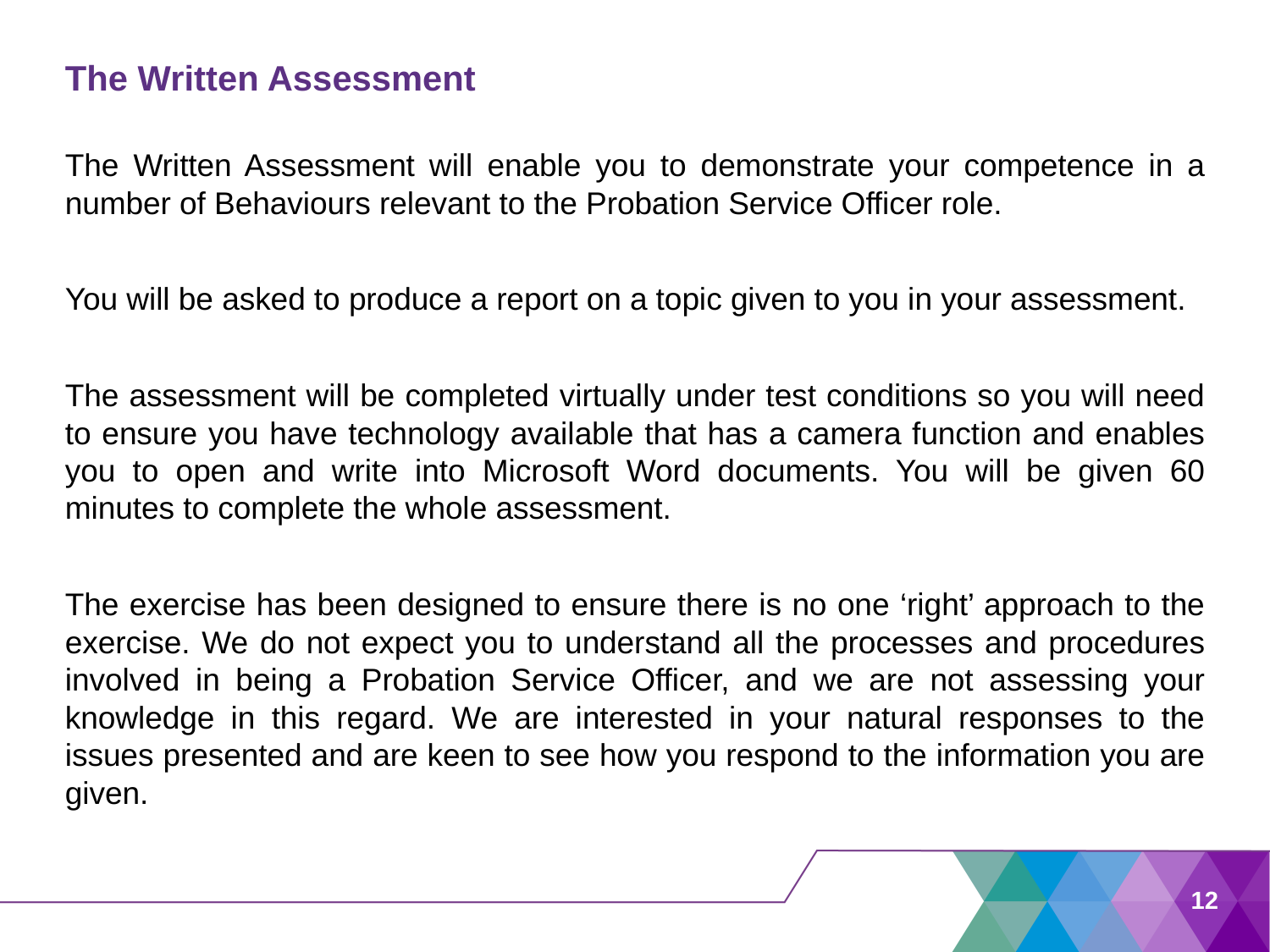

# The Written Assessment
The Written Assessment will enable you to demonstrate your competence in a number of Behaviours relevant to the Probation Service Officer role.

You will be asked to produce a report on a topic given to you in your assessment.

The assessment will be completed virtually under test conditions so you will need to ensure you have technology available that has a camera function and enables you to open and write into Microsoft Word documents. You will be given 60 minutes to complete the whole assessment.

The exercise has been designed to ensure there is no one ‘right’ approach to the exercise. We do not expect you to understand all the processes and procedures involved in being a Probation Service Officer, and we are not assessing your knowledge in this regard. We are interested in your natural responses to the issues presented and are keen to see how you respond to the information you are given.

12